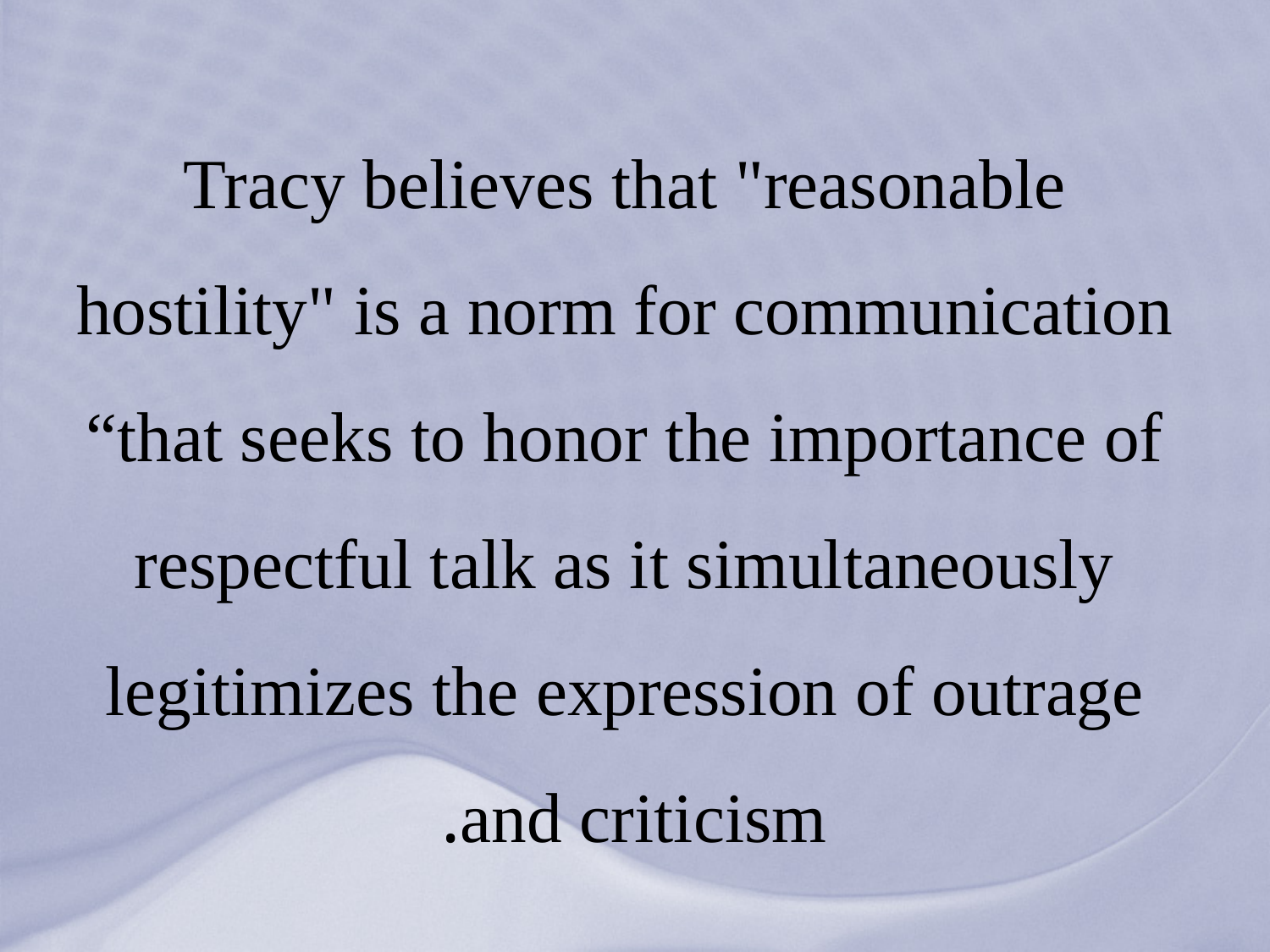

# Tracy believes that "reasonable hostility" is a norm for communication “that seeks to honor the importance of respectful talk as it simultaneously legitimizes the expression of outrage and criticism.